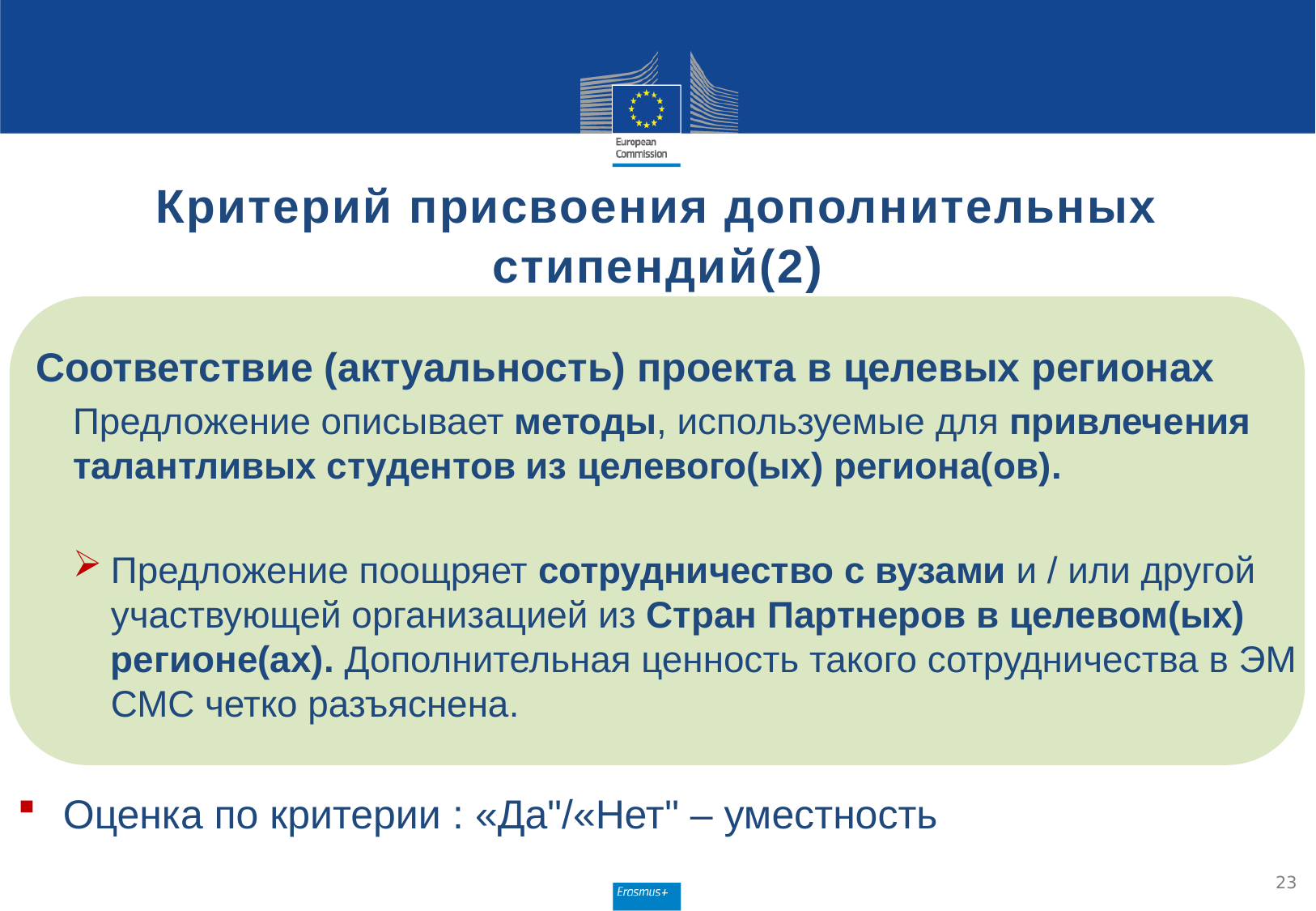

# Критерий присвоения дополнительных стипендий(2)
Соответствие (актуальность) проекта в целевых регионах
Предложение описывает методы, используемые для привлечения талантливых студентов из целевого(ых) региона(ов).

Предложение поощряет сотрудничество с вузами и / или другой участвующей организацией из Стран Партнеров в целевом(ых)  регионе(ах). Дополнительная ценность такого сотрудничества в ЭМ СМС четко разъяснена.

Оценка по критерии : «Да"/«Нет" – уместность
23